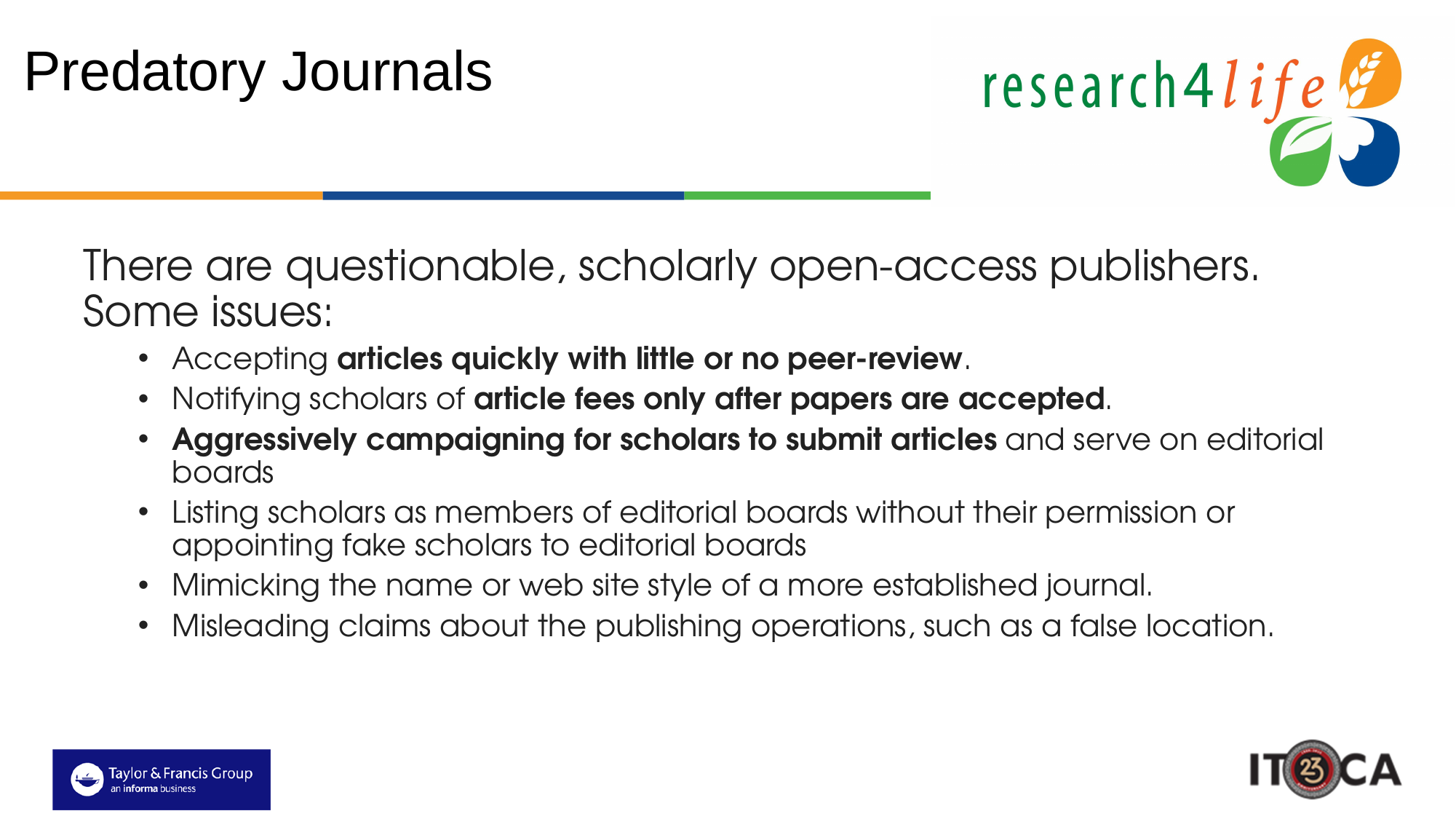

# Predatory Journals
There are questionable, scholarly open-access publishers.  Some issues:
Accepting articles quickly with little or no peer-review.
Notifying scholars of article fees only after papers are accepted.
Aggressively campaigning for scholars to submit articles and serve on editorial boards
Listing scholars as members of editorial boards without their permission or appointing fake scholars to editorial boards
Mimicking the name or web site style of a more established journal.
Misleading claims about the publishing operations, such as a false location.